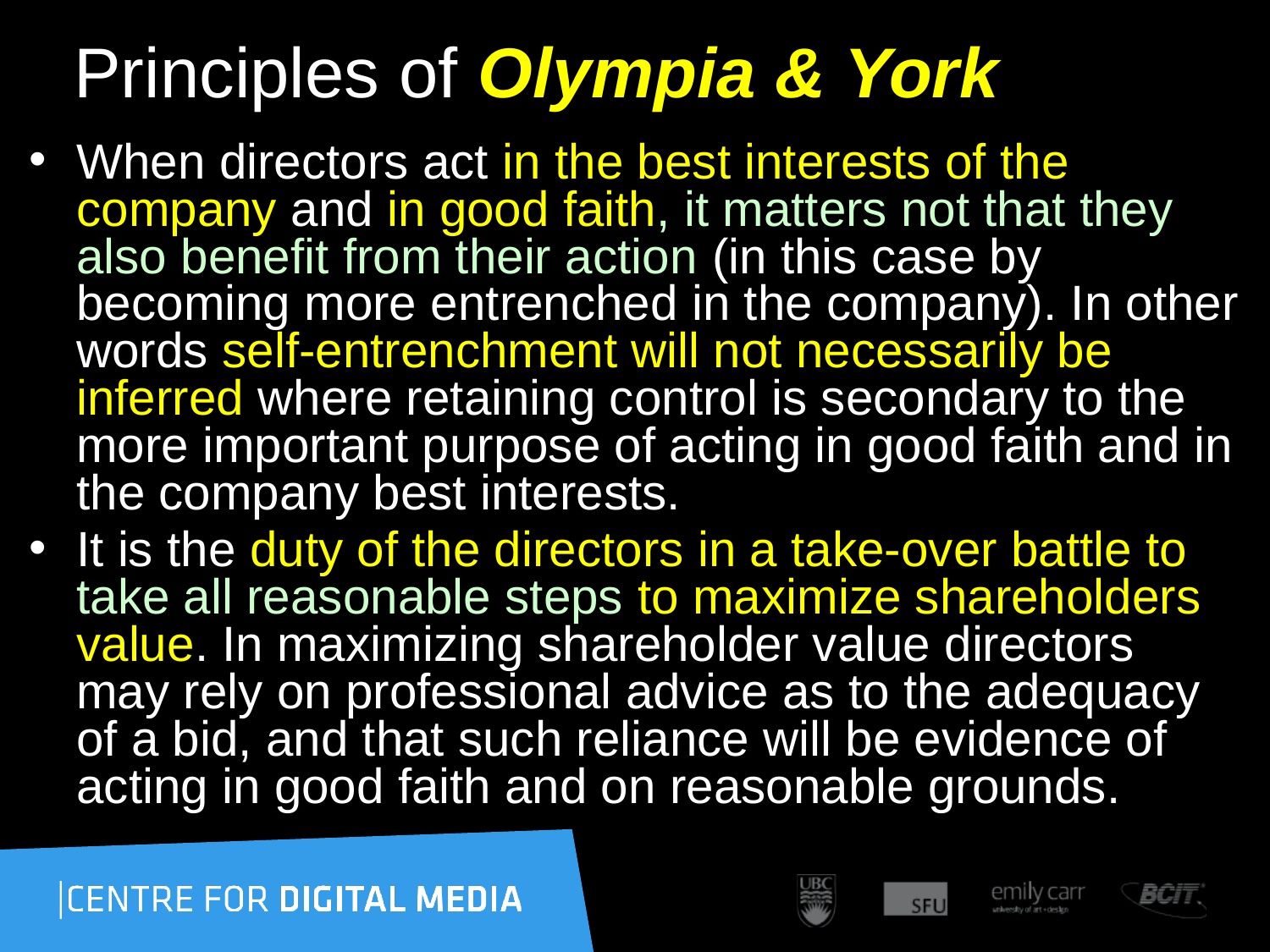

# Principles of Olympia & York
When directors act in the best interests of the company and in good faith, it matters not that they also benefit from their action (in this case by becoming more entrenched in the company). In other words self-entrenchment will not necessarily be inferred where retaining control is secondary to the more important purpose of acting in good faith and in the company best interests.
It is the duty of the directors in a take-over battle to take all reasonable steps to maximize shareholders value. In maximizing shareholder value directors may rely on professional advice as to the adequacy of a bid, and that such reliance will be evidence of acting in good faith and on reasonable grounds.